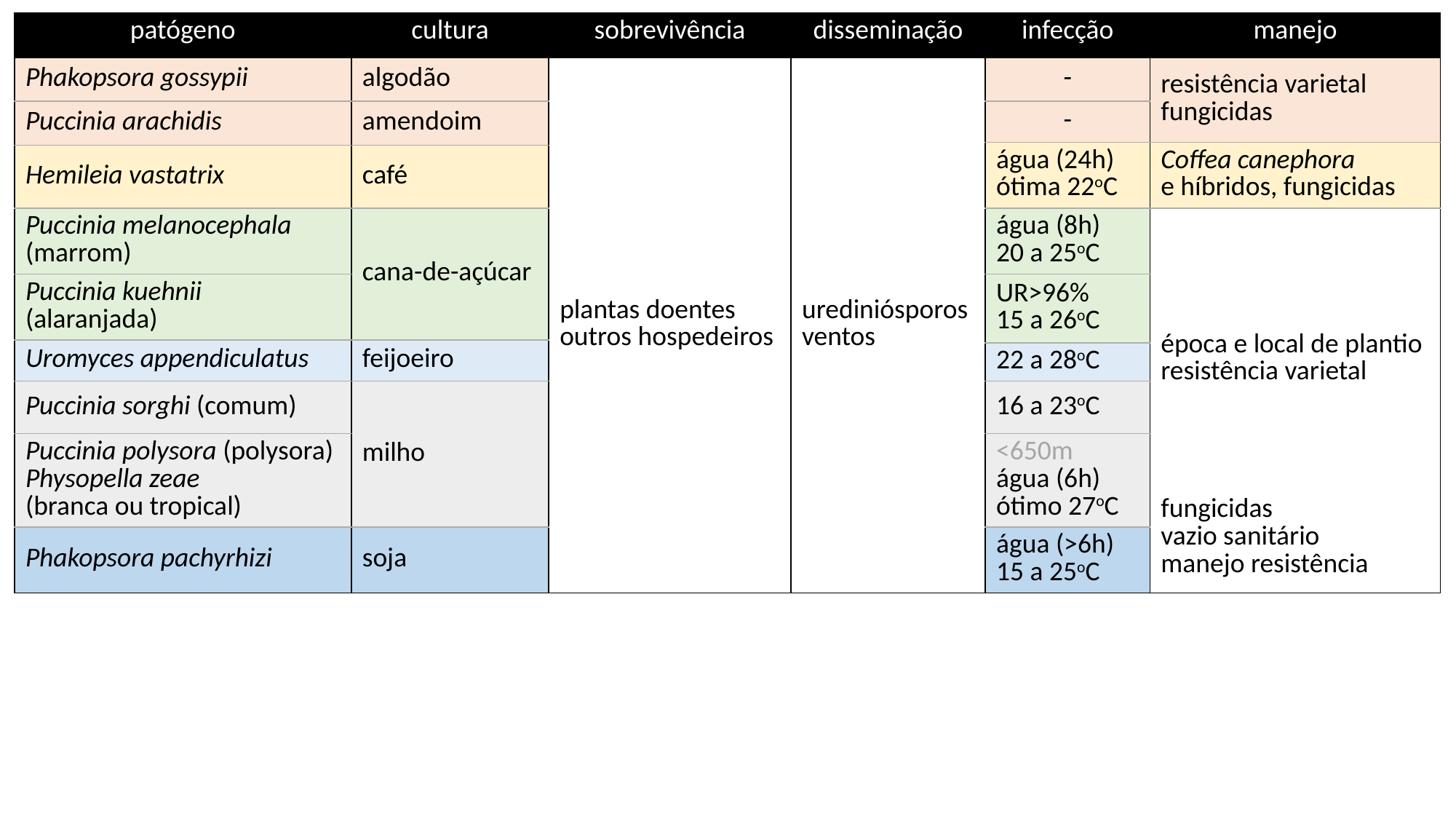

| patógeno | cultura | sobrevivência | disseminação | infecção | manejo |
| --- | --- | --- | --- | --- | --- |
| Phakopsora gossypii | algodão | plantas doentes outros hospedeiros | urediniósporos ventos | - | resistência varietal fungicidas |
| Puccinia arachidis | amendoim |  |  | - |  |
|  |  |  |  | água (24h) ótima 22oC | Coffea canephora e híbridos, fungicidas |
| Hemileia vastatrix | café |  |  |  |  |
| Puccinia melanocephala (marrom) | cana-de-açúcar |  |  | água (8h) 20 a 25oC | época e local de plantio resistência varietal fungicidas vazio sanitário manejo resistência |
| Puccinia kuehnii (alaranjada) |  |  |  | UR>96% 15 a 26oC |  |
| Uromyces appendiculatus | feijoeiro |  |  |  |  |
|  |  |  |  | 22 a 28oC |  |
| Puccinia sorghi (comum) | milho |  |  | 16 a 23oC |  |
| Puccinia polysora (polysora) Physopella zeae (branca ou tropical) |  |  |  | <650m água (6h) ótimo 27oC |  |
| Phakopsora pachyrhizi | soja |  |  | água (>6h) 15 a 25oC |  |
ciclo das ferrugens – 8 a 12 dias